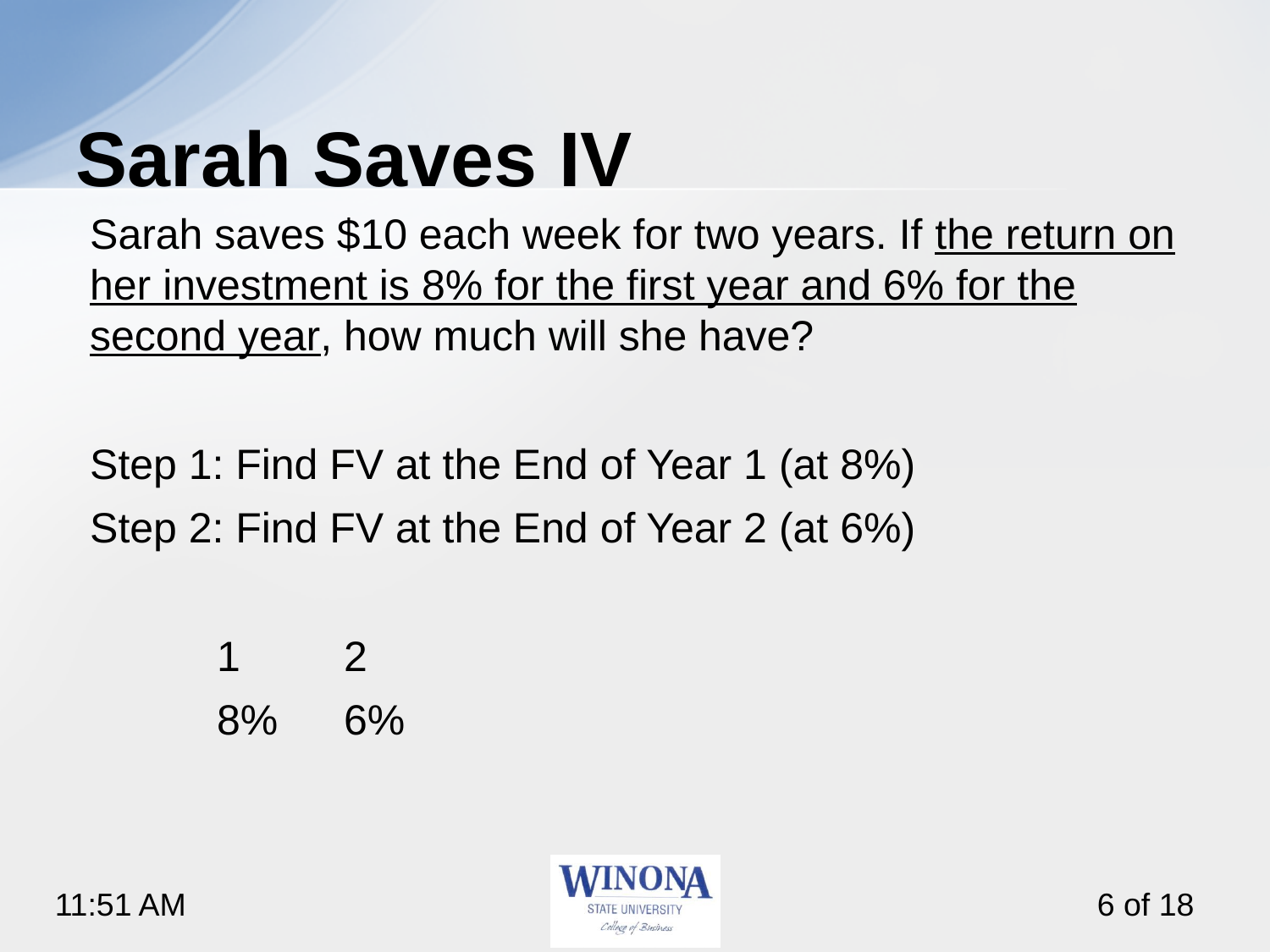

# Sarah Saves IV
Sarah saves $10 each week for two years. If the return on her investment is 8% for the first year and 6% for the second year, how much will she have?

Step 1: Find FV at the End of Year 1 (at 8%)
Step 2: Find FV at the End of Year 2 (at 6%)

	1	2
	8%	6%